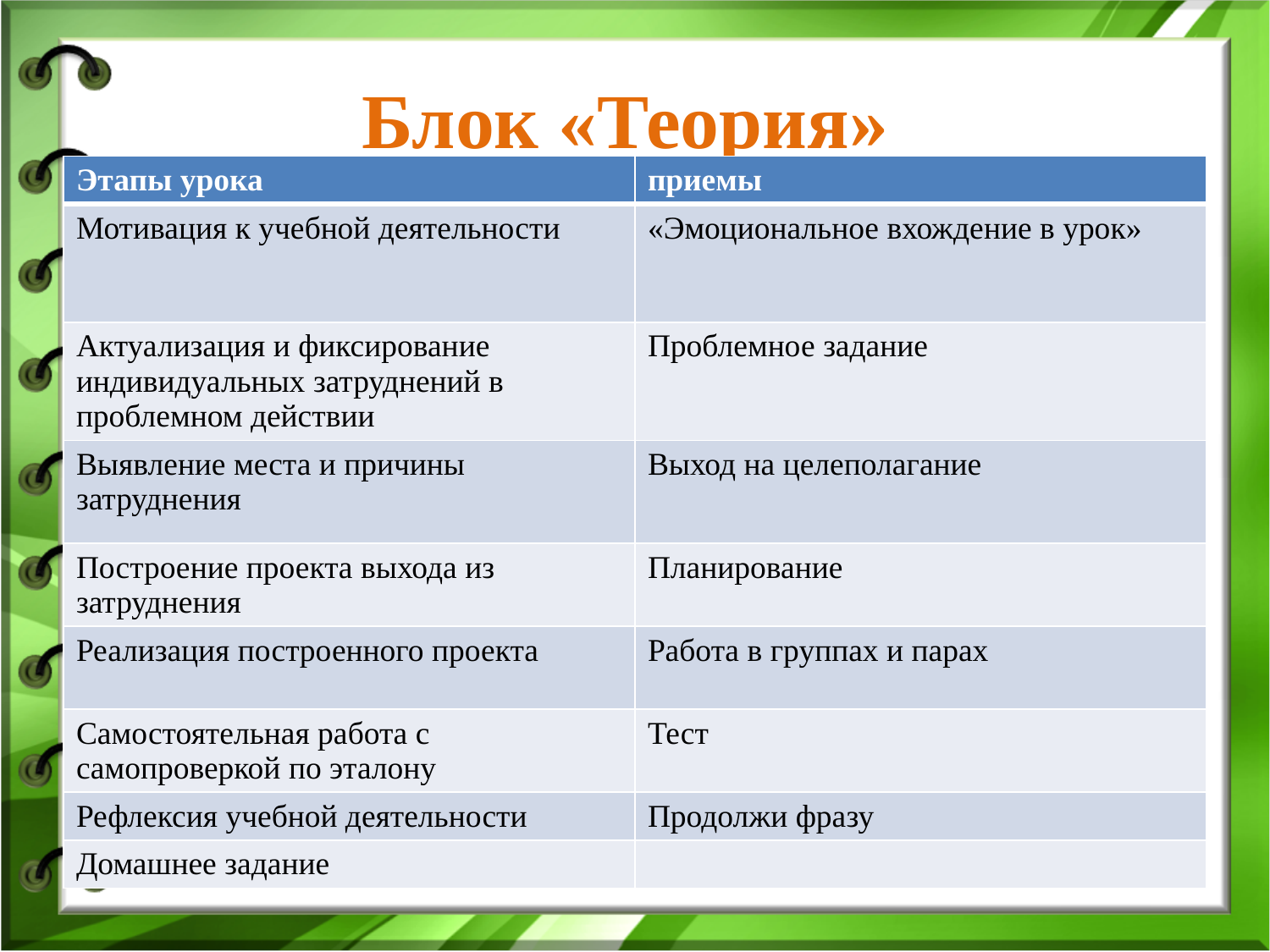

# Блок «Теория»
| Этапы урока | приемы |
| --- | --- |
| Мотивация к учебной деятельности | «Эмоциональное вхождение в урок» |
| Актуализация и фиксирование индивидуальных затруднений в проблемном действии | Проблемное задание |
| Выявление места и причины затруднения | Выход на целеполагание |
| Построение проекта выхода из затруднения | Планирование |
| Реализация построенного проекта | Работа в группах и парах |
| Самостоятельная работа с самопроверкой по эталону | Тест |
| Рефлексия учебной деятельности | Продолжи фразу |
| Домашнее задание |  |